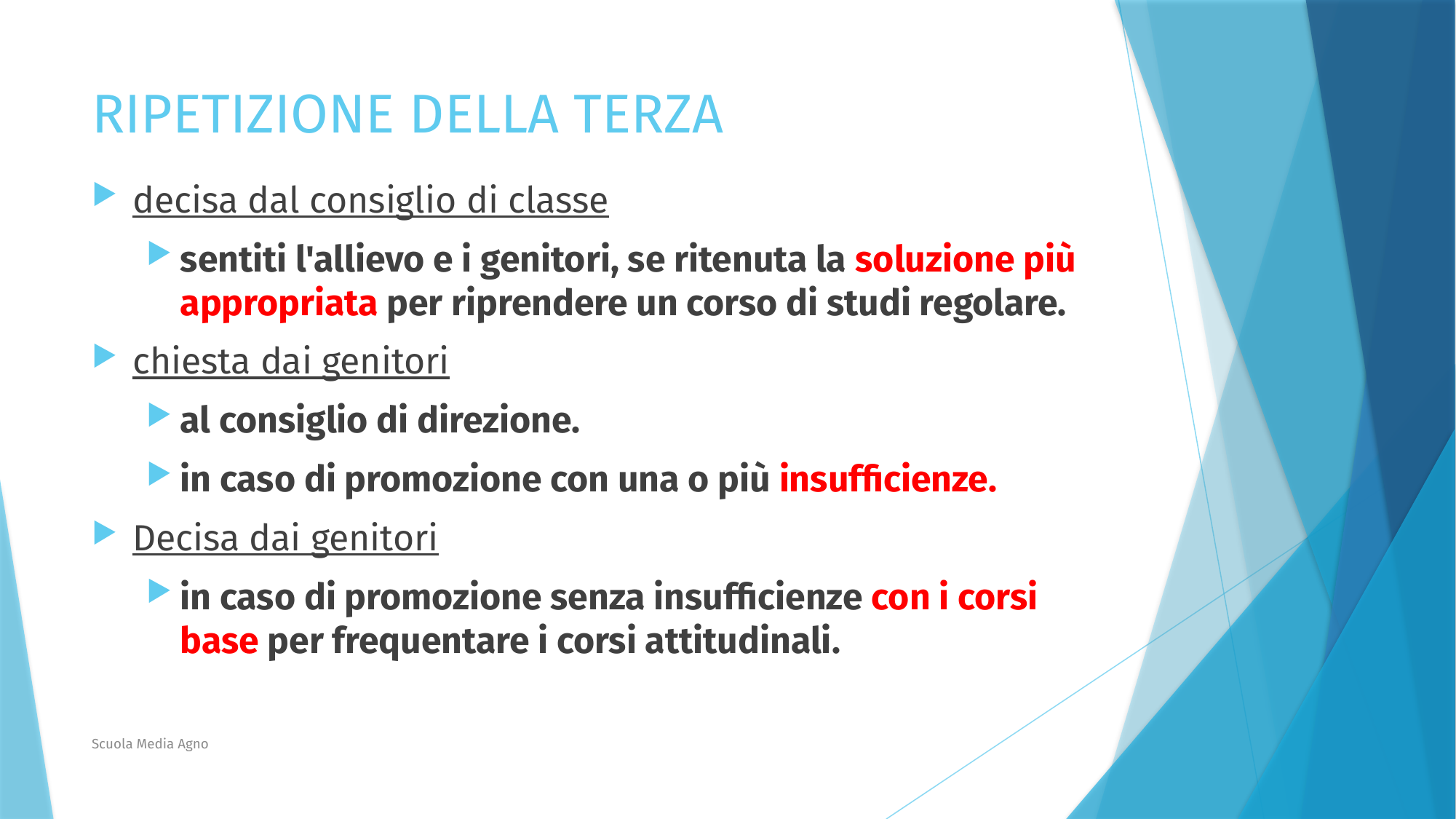

# RIPETIZIONE DELLA TERZA
decisa dal consiglio di classe
sentiti l'allievo e i genitori, se ritenuta la soluzione più appropriata per riprendere un corso di studi regolare.
chiesta dai genitori
al consiglio di direzione.
in caso di promozione con una o più insufficienze.
Decisa dai genitori
in caso di promozione senza insufficienze con i corsi base per frequentare i corsi attitudinali.
Scuola Media Agno